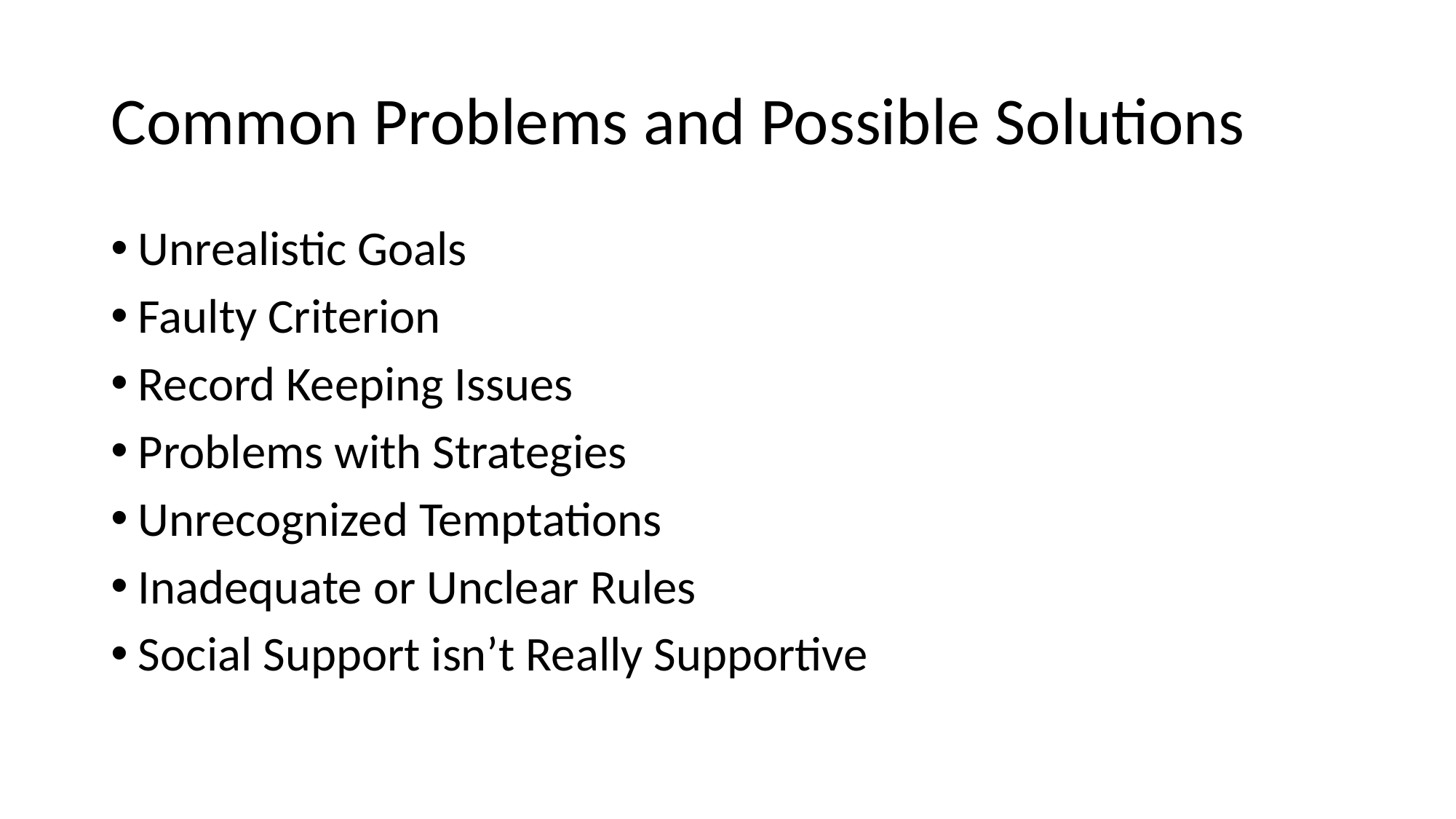

# Common Problems and Possible Solutions
Unrealistic Goals
Faulty Criterion
Record Keeping Issues
Problems with Strategies
Unrecognized Temptations
Inadequate or Unclear Rules
Social Support isn’t Really Supportive